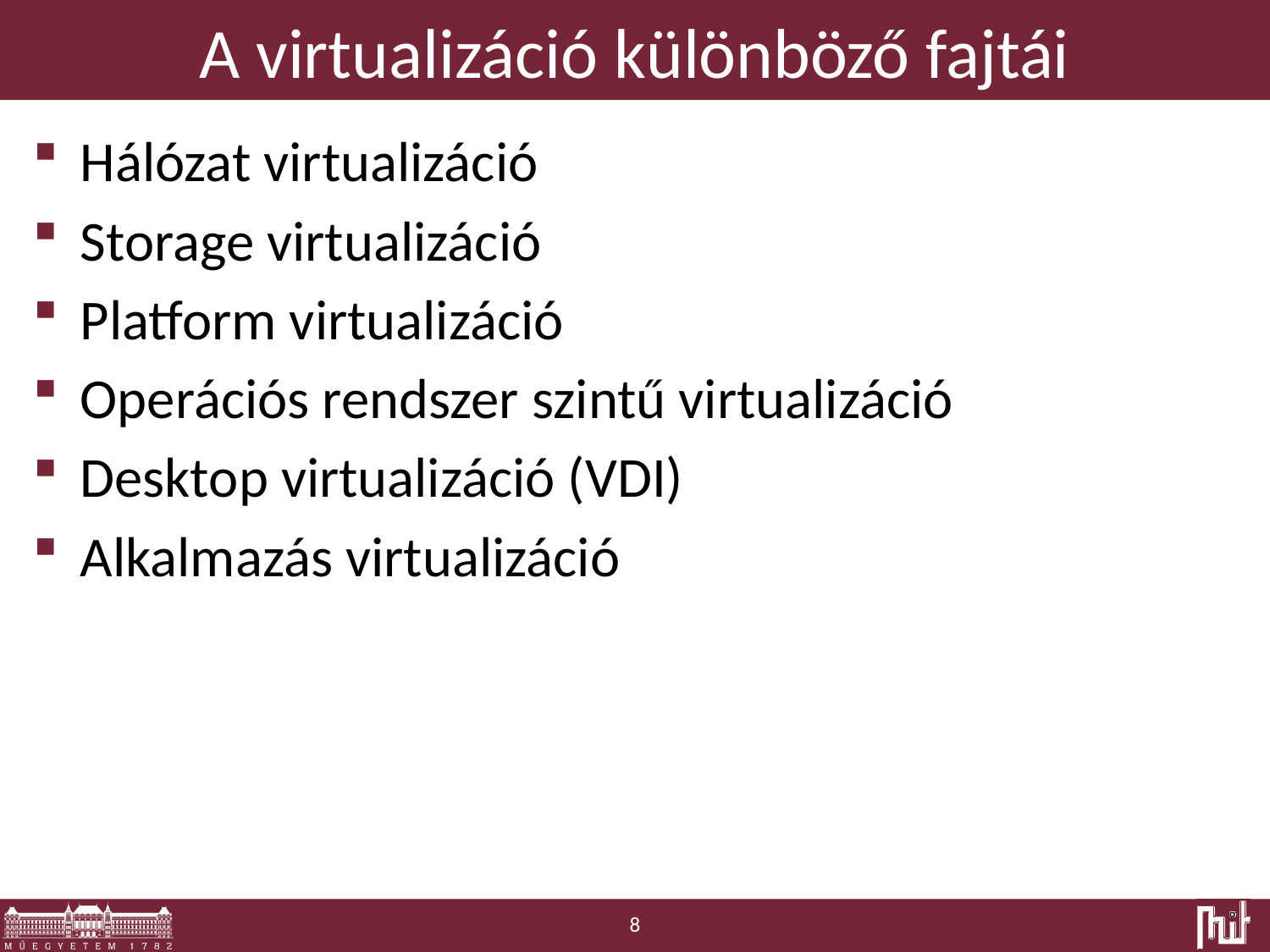

# A virtualizáció különböző fajtái
Hálózat virtualizáció
Storage virtualizáció
Platform virtualizáció
Operációs rendszer szintű virtualizáció
Desktop virtualizáció (VDI)
Alkalmazás virtualizáció

8